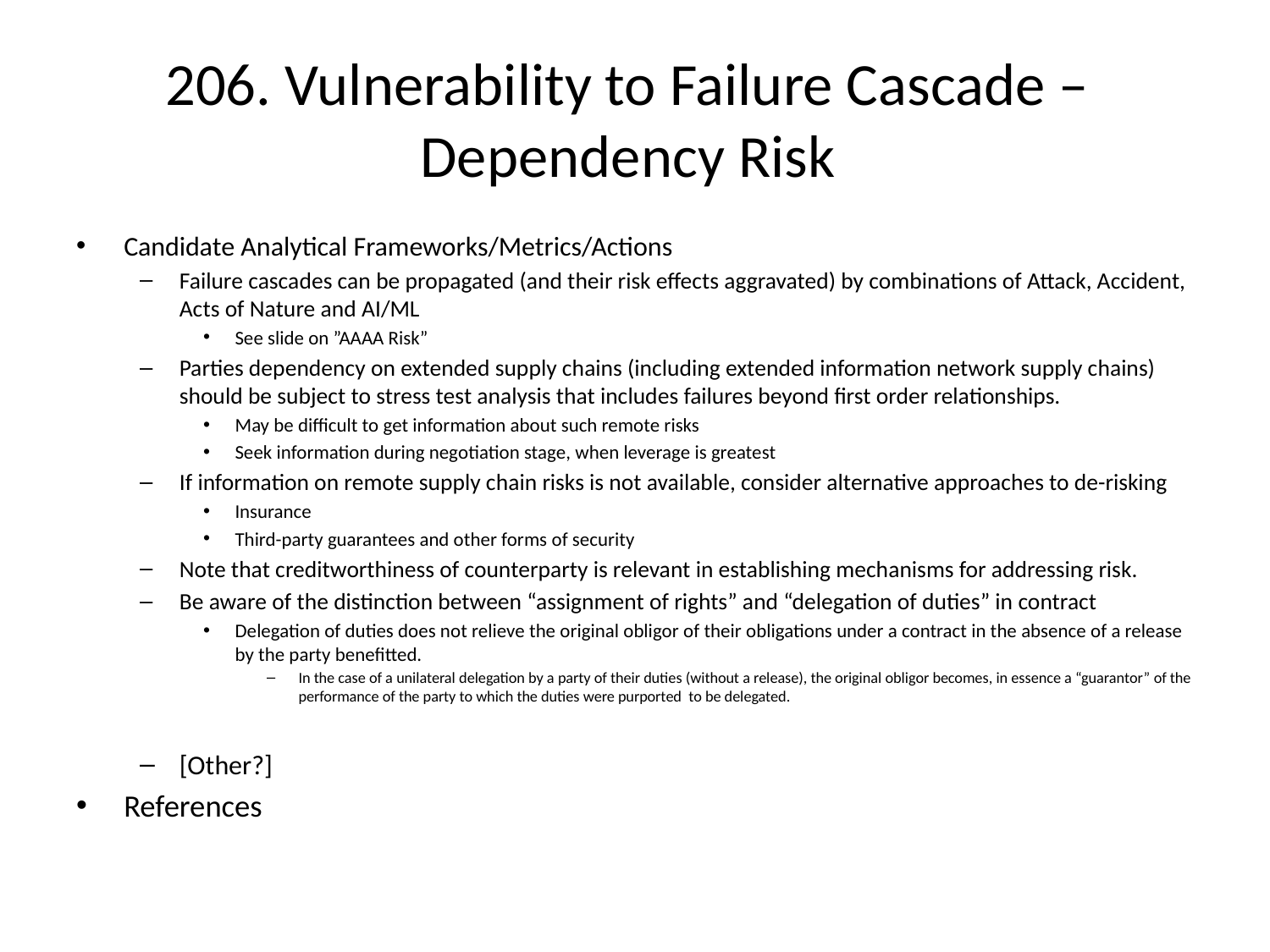

# 206. Vulnerability to Failure Cascade – Dependency Risk
Candidate Analytical Frameworks/Metrics/Actions
Failure cascades can be propagated (and their risk effects aggravated) by combinations of Attack, Accident, Acts of Nature and AI/ML
See slide on ”AAAA Risk”
Parties dependency on extended supply chains (including extended information network supply chains) should be subject to stress test analysis that includes failures beyond first order relationships.
May be difficult to get information about such remote risks
Seek information during negotiation stage, when leverage is greatest
If information on remote supply chain risks is not available, consider alternative approaches to de-risking
Insurance
Third-party guarantees and other forms of security
Note that creditworthiness of counterparty is relevant in establishing mechanisms for addressing risk.
Be aware of the distinction between “assignment of rights” and “delegation of duties” in contract
Delegation of duties does not relieve the original obligor of their obligations under a contract in the absence of a release by the party benefitted.
In the case of a unilateral delegation by a party of their duties (without a release), the original obligor becomes, in essence a “guarantor” of the performance of the party to which the duties were purported  to be delegated.

[Other?]
References